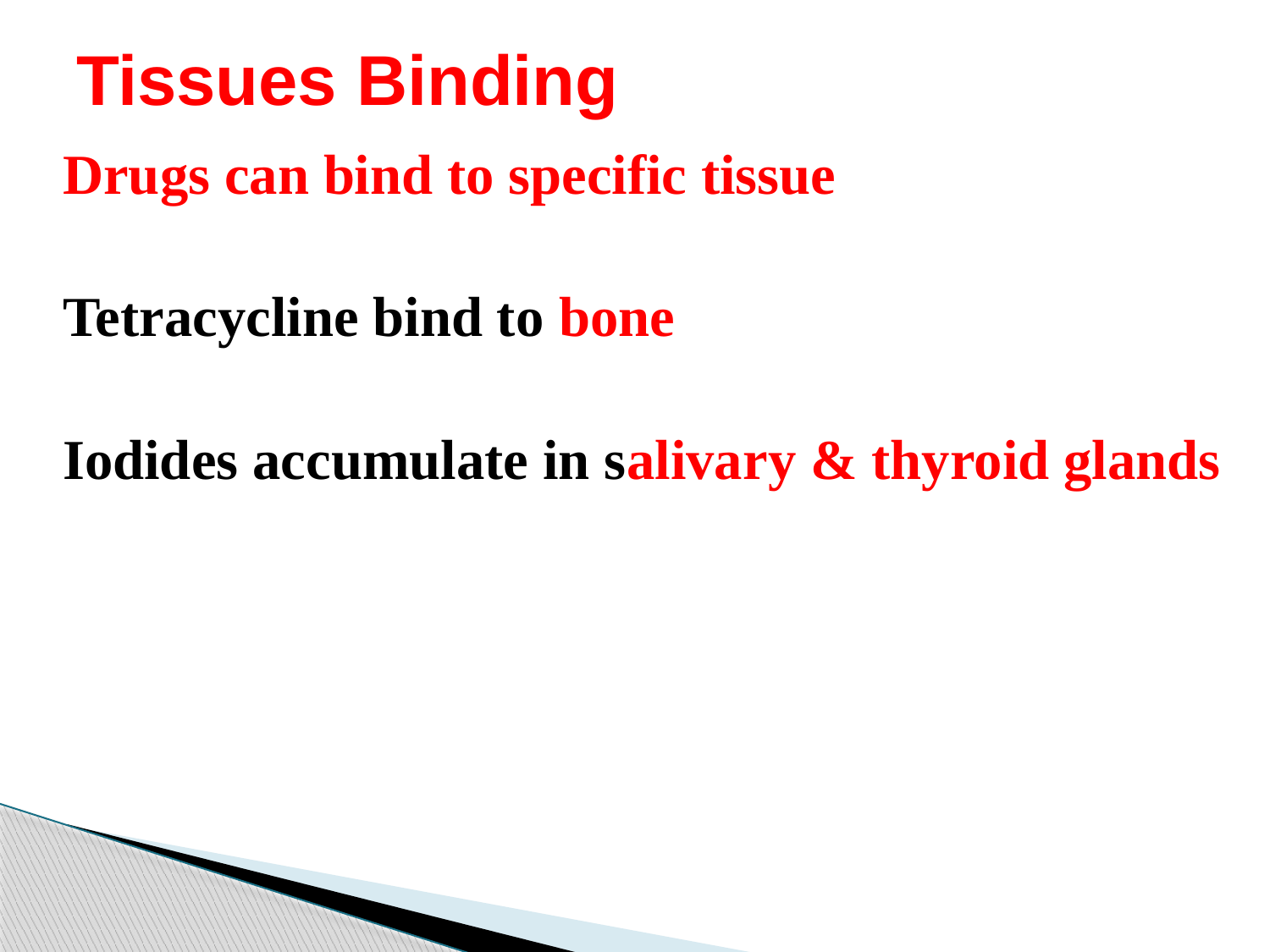

# Tissues Binding
Drugs can bind to specific tissue

Tetracycline bind to bone

Iodides accumulate in salivary & thyroid glands